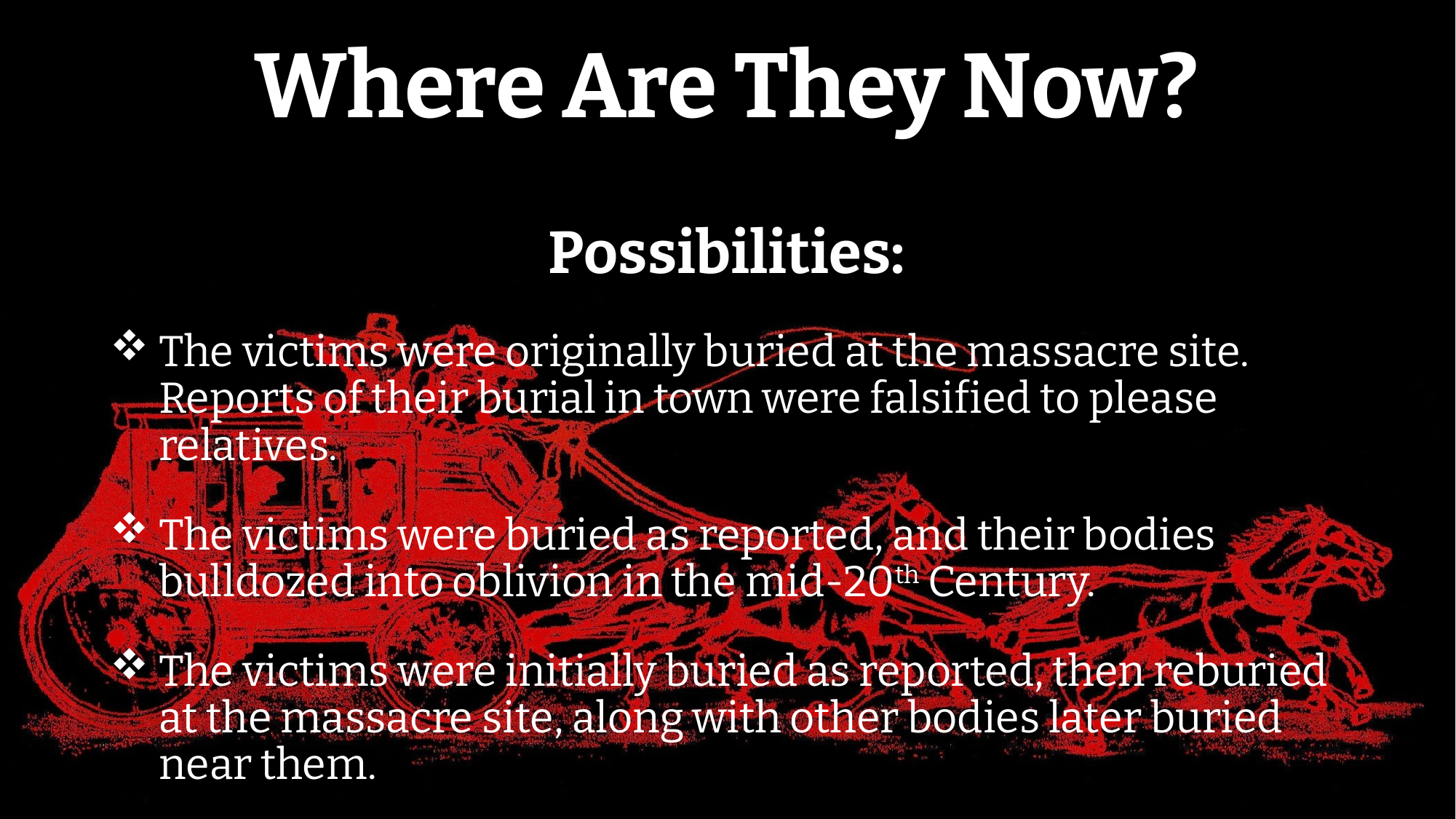

# Where Are They Now?
Possibilities:

The victims were originally buried at the massacre site.  Reports of their burial in town were falsified to please relatives.

The victims were buried as reported, and their bodies bulldozed into oblivion in the mid-20th Century.

The victims were initially buried as reported, then reburied at the massacre site, along with other bodies later buried near them.